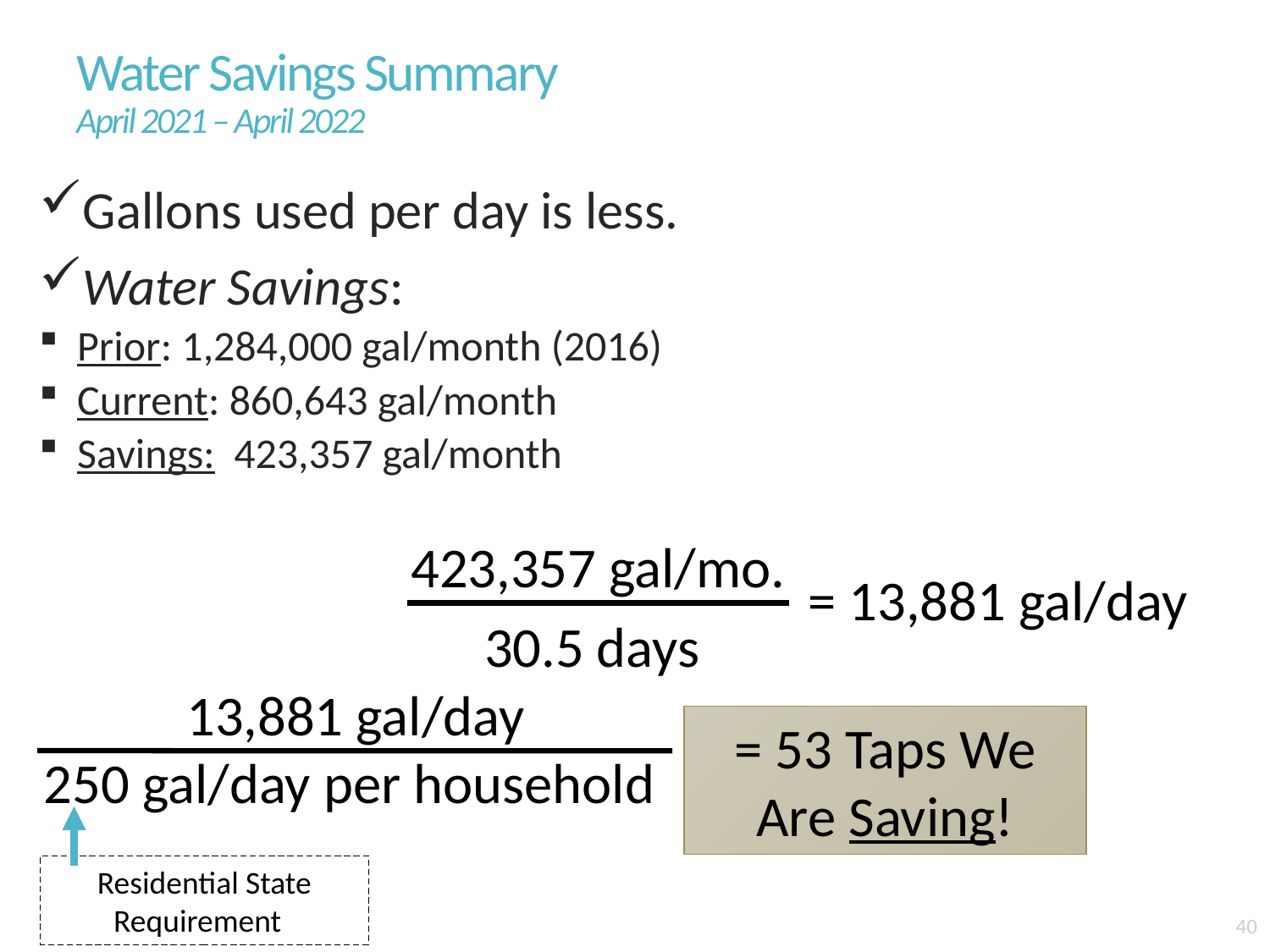

# Water Savings Summary April 2021 – April 2022
Gallons used per day is less.
Water Savings:
Prior: 1,284,000 gal/month (2016)
Current: 860,643 gal/month
Savings:  423,357 gal/month

423,357 gal/mo.
30.5 days

= 13,881 gal/day
13,881 gal/day
250 gal/day per household
= 53 Taps We Are Saving!
40
Residential State Requirement